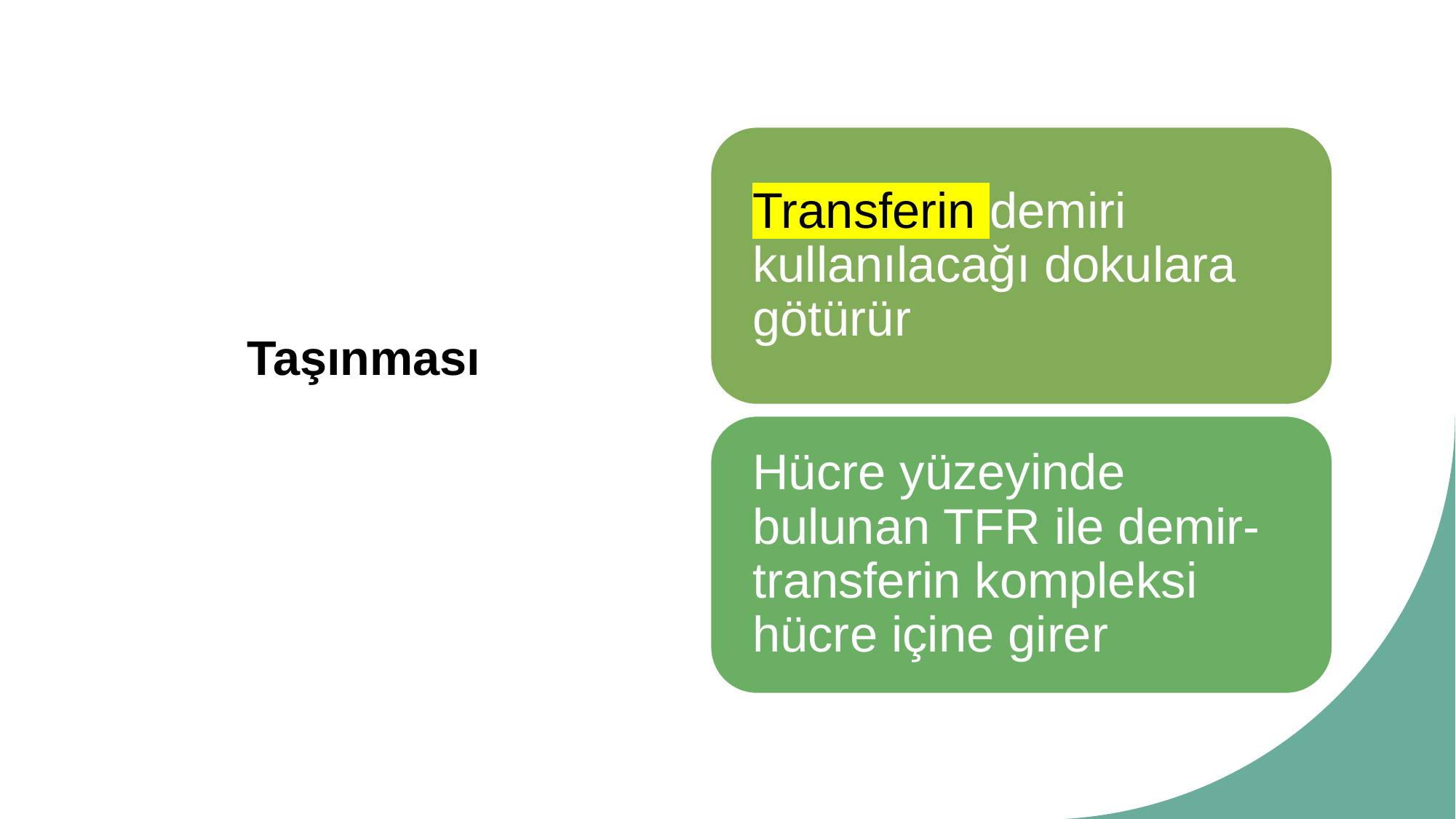

Transferin demiri kullanılacağı dokulara götürür
Hücre yüzeyinde bulunan TFR ile demir-transferin kompleksi hücre içine girer
# Taşınması